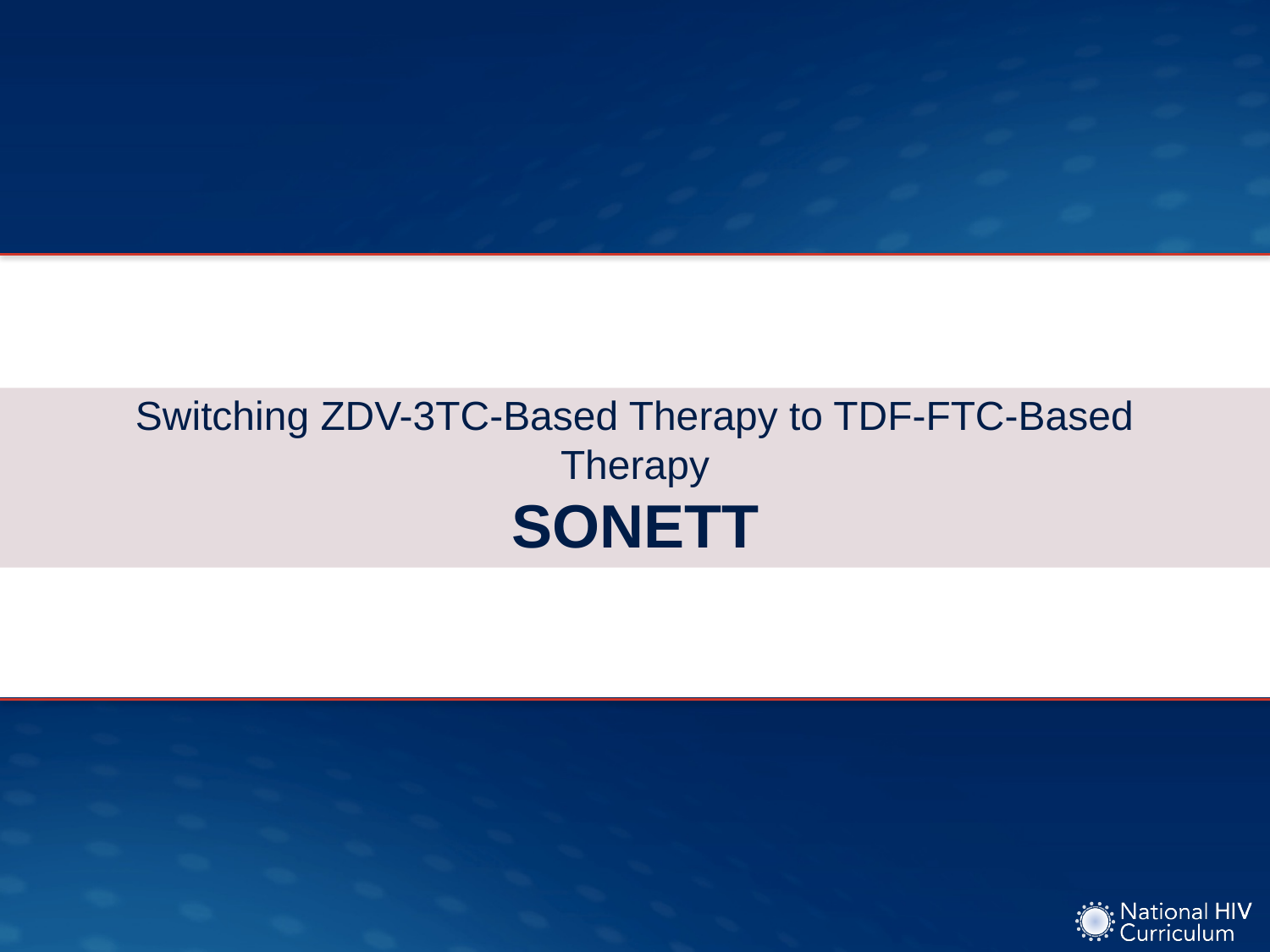

# Switching ZDV-3TC-Based Therapy to TDF-FTC-Based Therapy SONETT